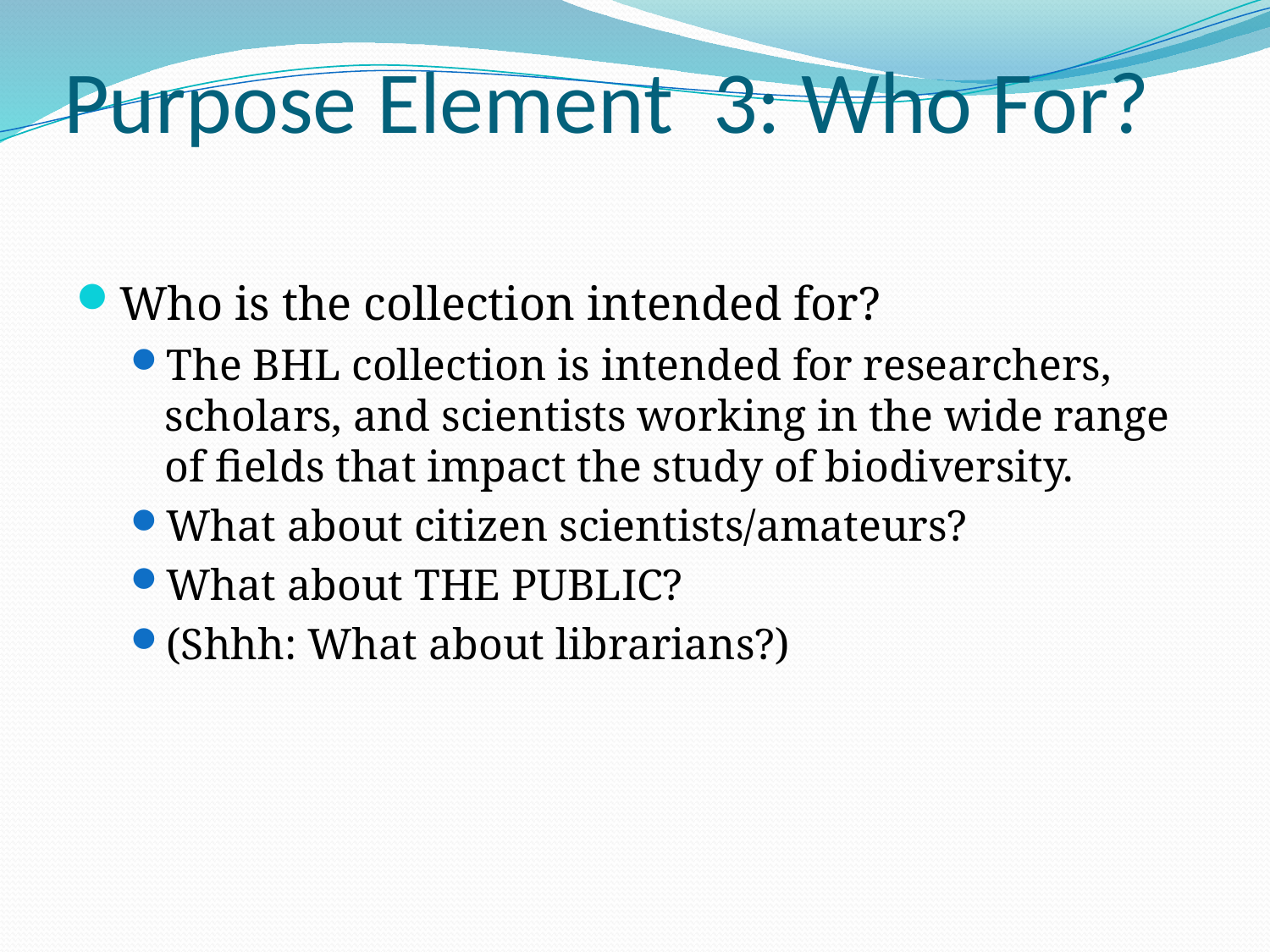

# Purpose Element  3: Who For?
Who is the collection intended for?
The BHL collection is intended for researchers, scholars, and scientists working in the wide range of fields that impact the study of biodiversity.
What about citizen scientists/amateurs?
What about THE PUBLIC?
(Shhh: What about librarians?)